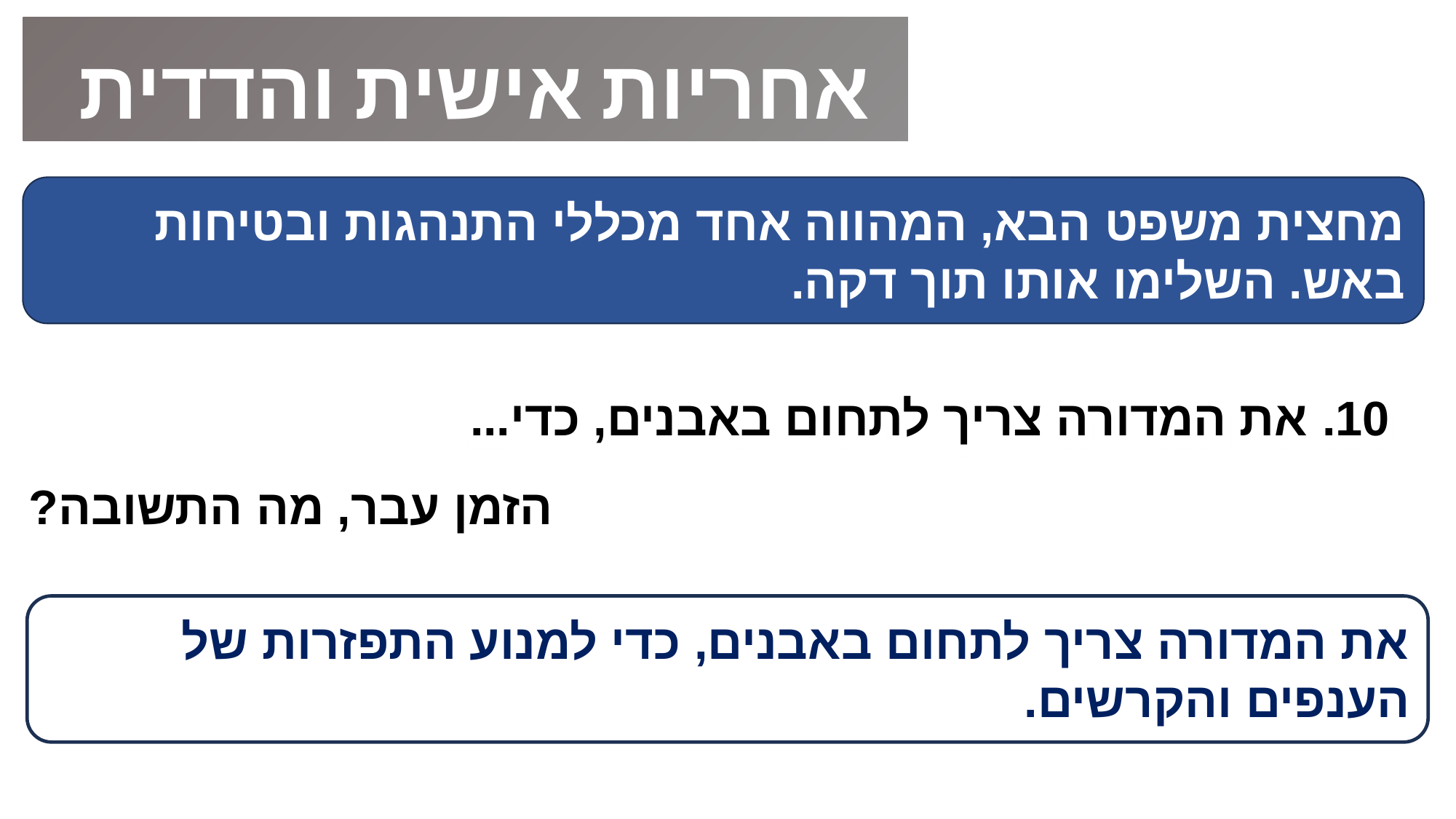

אחריות אישית והדדית
מחצית משפט הבא, המהווה אחד מכללי התנהגות ובטיחות באש. השלימו אותו תוך דקה.
 את המדורה צריך לתחום באבנים, כדי...
הזמן עבר, מה התשובה?
את המדורה צריך לתחום באבנים, כדי למנוע התפזרות של הענפים והקרשים.